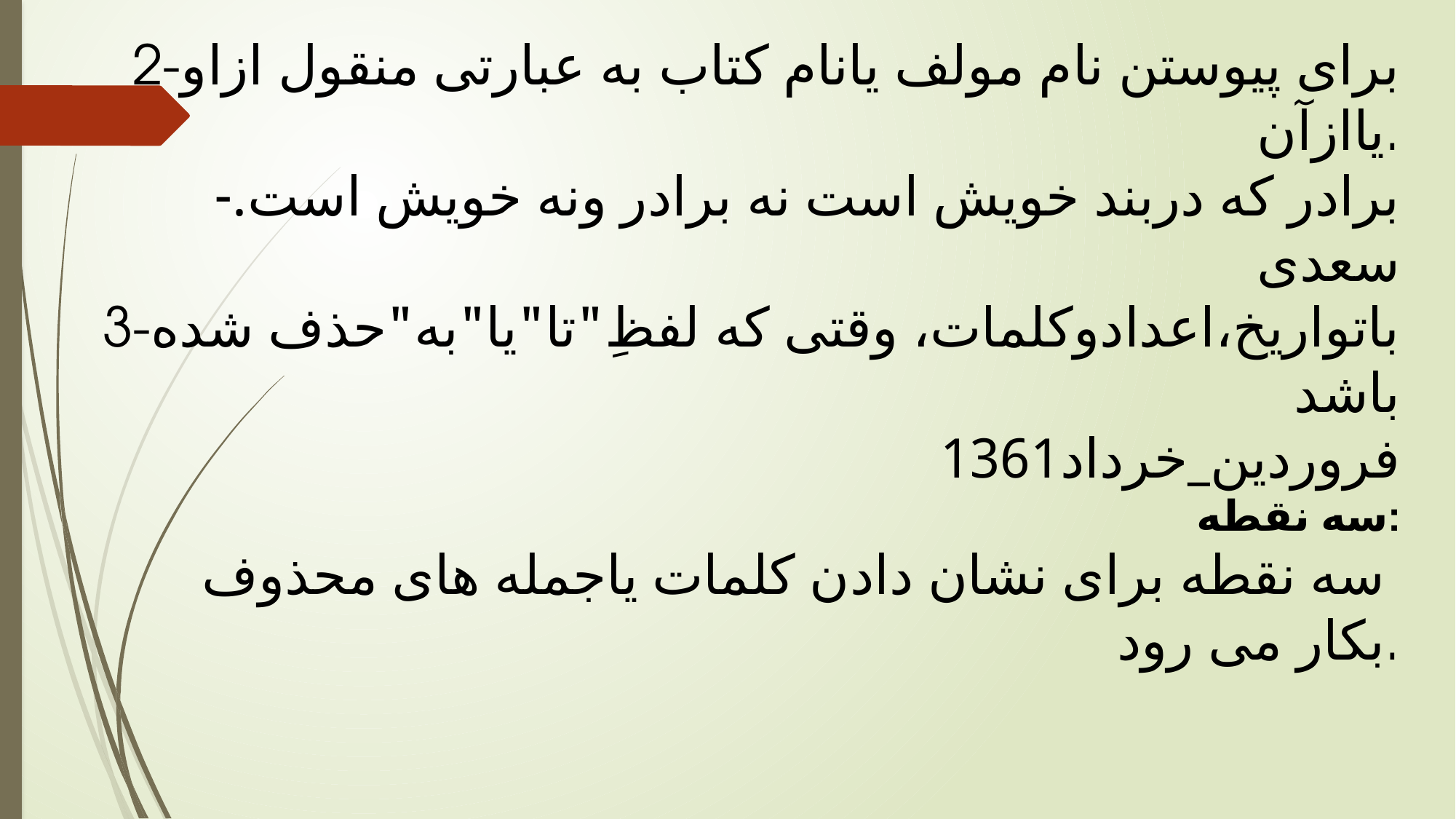

2-برای پیوستن نام مولف یانام کتاب به عبارتی منقول ازاو
یاازآن.
برادر که دربند خویش است نه برادر ونه خویش است.-سعدی
3-باتواریخ،اعدادوکلمات، وقتی که لفظِ"تا"یا"به"حذف شده باشد
فروردین_خرداد1361
سه نقطه:
سه نقطه برای نشان دادن کلمات یاجمله های محذوف
بکار می رود.